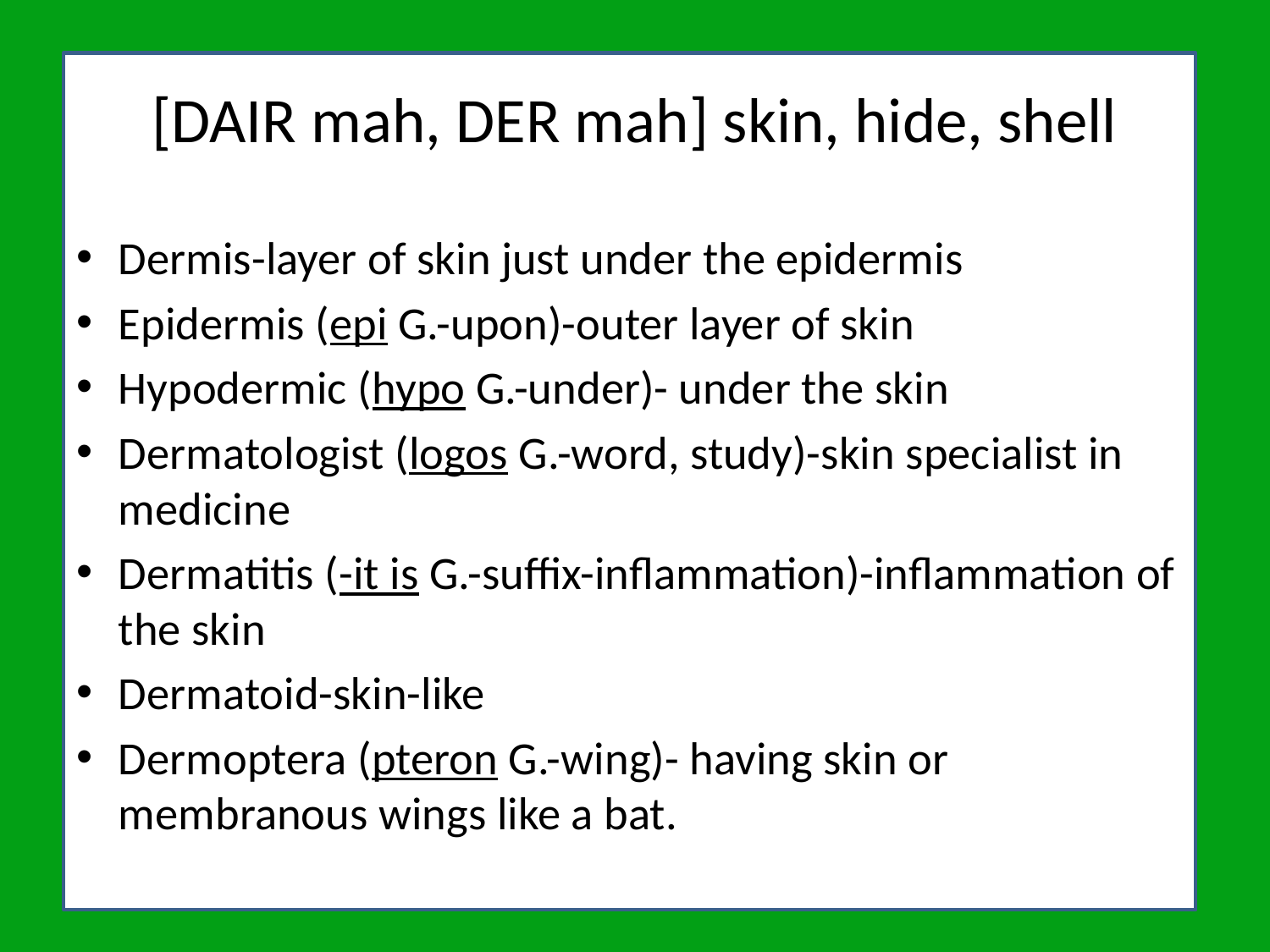

# [DAIR mah, DER mah] skin, hide, shell

Dermis-layer of skin just under the epidermis
Epidermis (epi G.-upon)-outer layer of skin
Hypodermic (hypo G.-under)- under the skin
Dermatologist (logos G.-word, study)-skin specialist in medicine
Dermatitis (-it is G.-suffix-inflammation)-inflammation of the skin
Dermatoid-skin-like
Dermoptera (pteron G.-wing)- having skin or membranous wings like a bat.